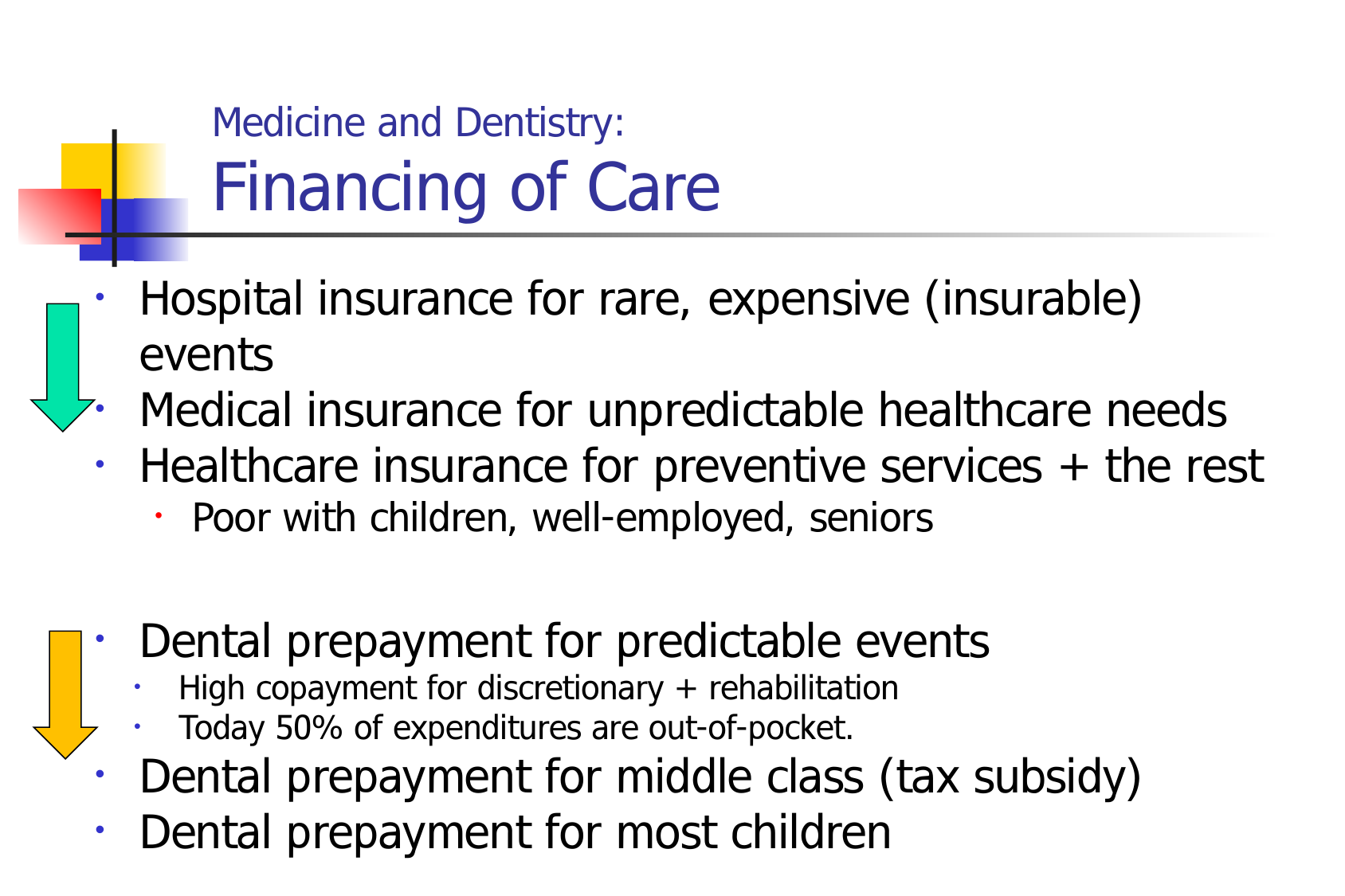

# Medicine and Dentistry: Financing of Care
Hospital insurance for rare, expensive (insurable) events
Medical insurance for unpredictable healthcare needs
Healthcare insurance for preventive services + the rest
Poor with children, well-employed, seniors

Dental prepayment for predictable events
High copayment for discretionary + rehabilitation
Today 50% of expenditures are out-of-pocket.
Dental prepayment for middle class (tax subsidy)
Dental prepayment for most children